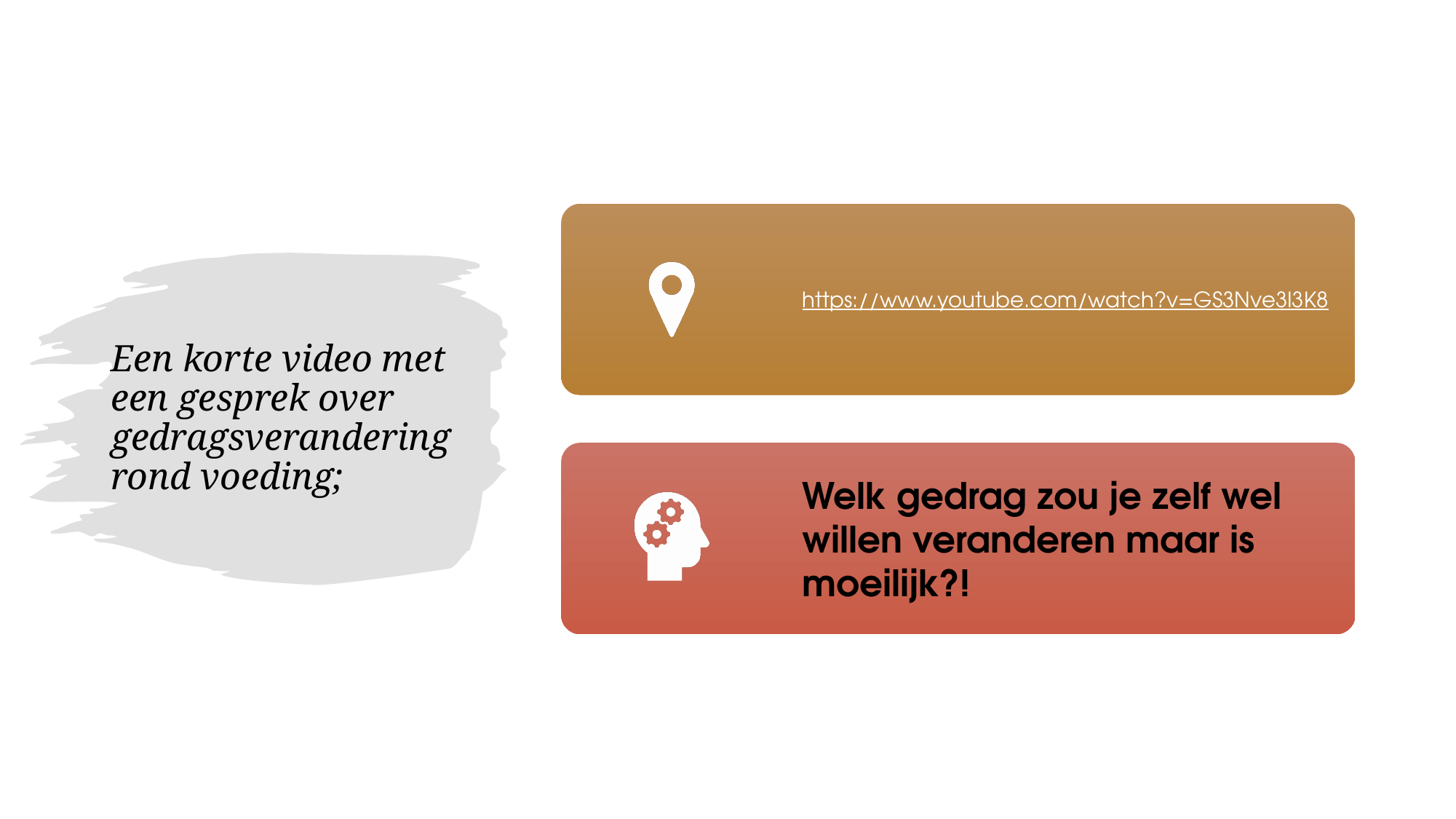

https://www.youtube.com/watch?v=GS3Nve3I3K8
Welk gedrag zou je zelf wel willen veranderen maar is moeilijk?!
# Een korte video met een gesprek over gedragsverandering rond voeding;